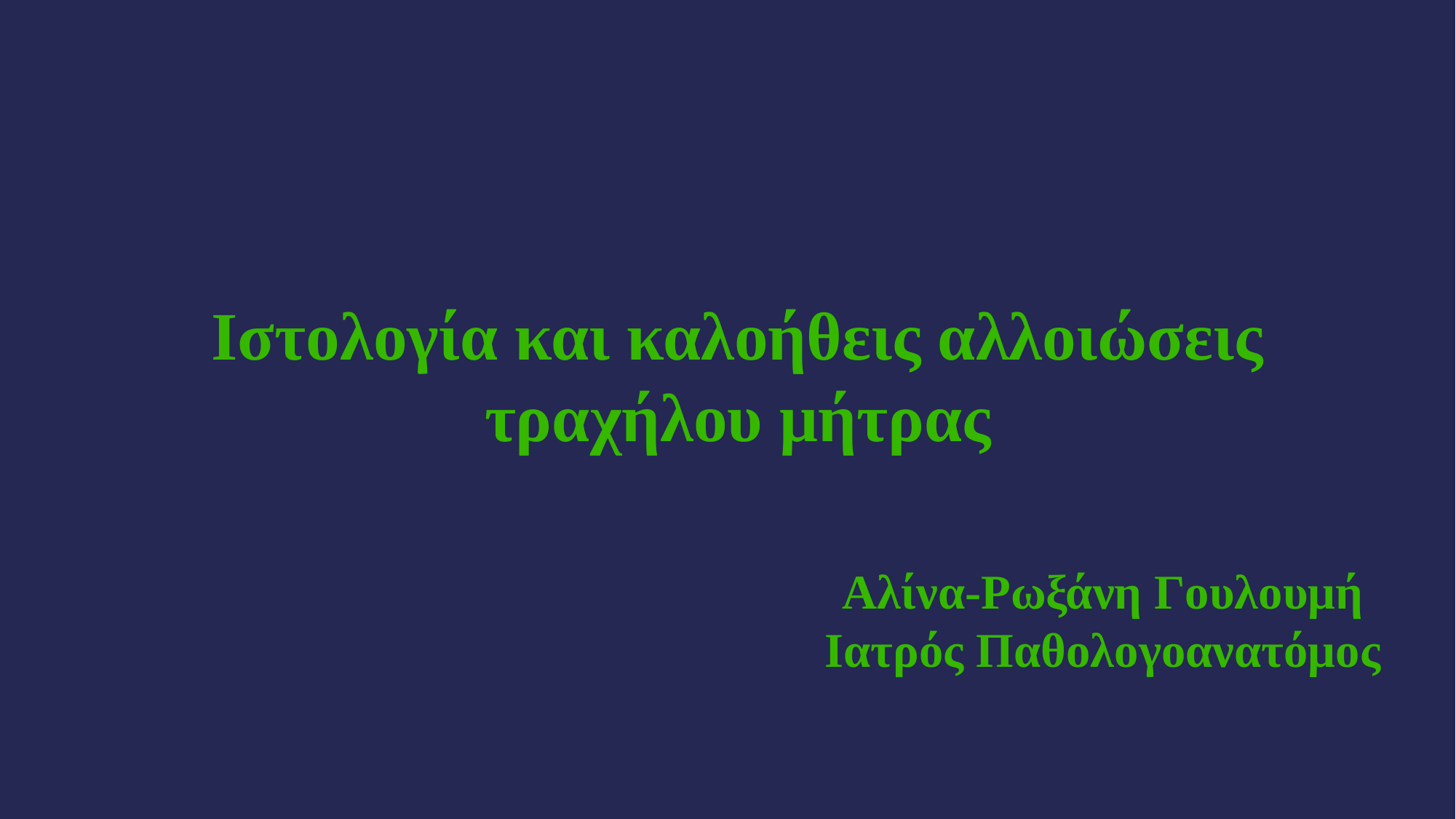

# Ιστολογία και καλοήθεις αλλοιώσεις τραχήλου μήτρας
Aλίνα-Ρωξάνη Γουλουμή
Ιατρός Παθολογοανατόμος